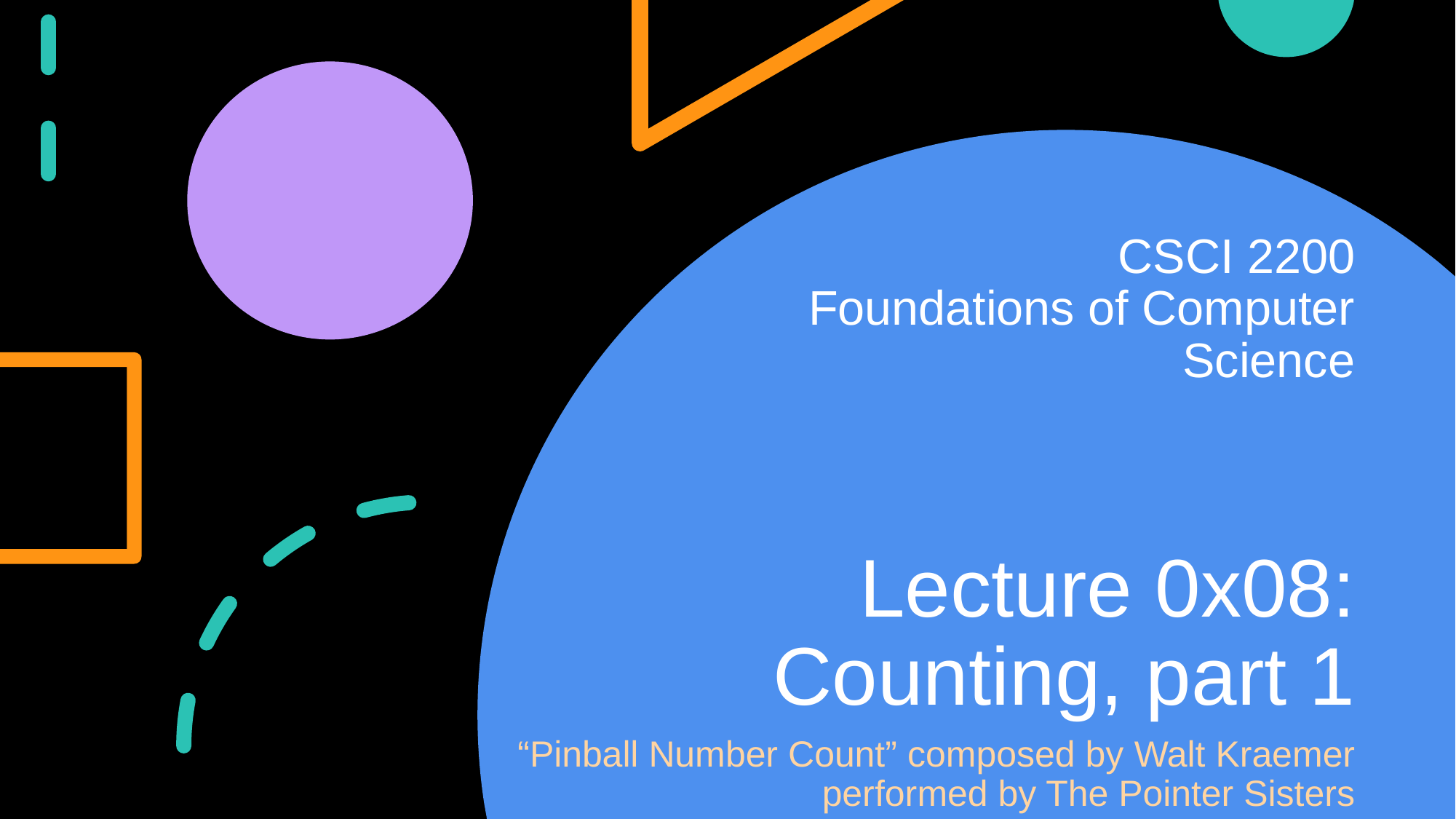

CSCI 2200
Foundations of Computer Science
# Lecture 0x08: Counting, part 1
“Pinball Number Count” composed by Walt Kraemer
performed by The Pointer Sisters